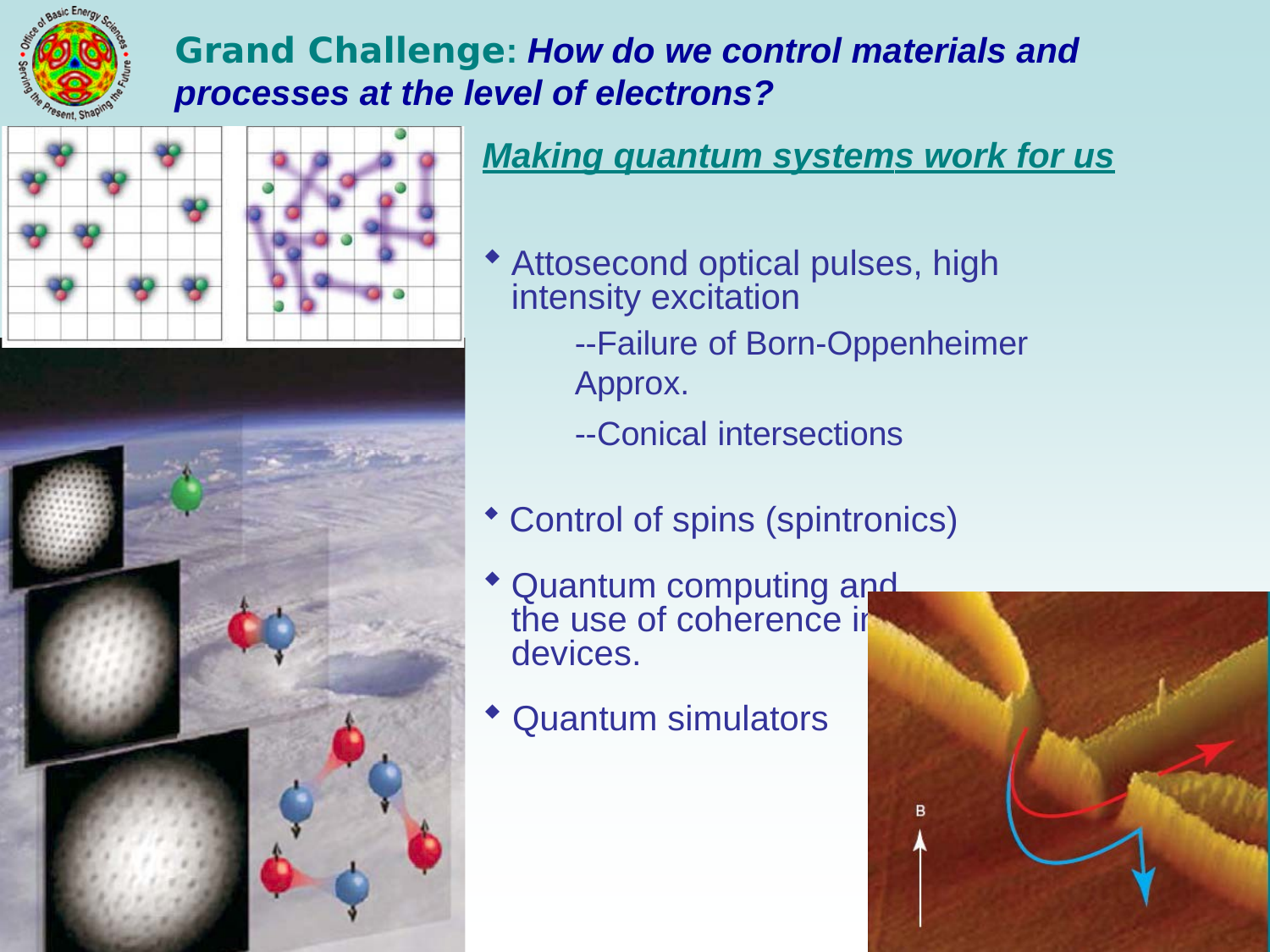

# Grand Challenge: How do we control materials and processes at the level of electrons?

Making quantum systems work for us

Attosecond optical pulses, high intensity excitation
--Failure of Born-Oppenheimer Approx.
--Conical intersections

Control of spins (spintronics)
Quantum computing and the use of coherence in devices.
Quantum simulators

8